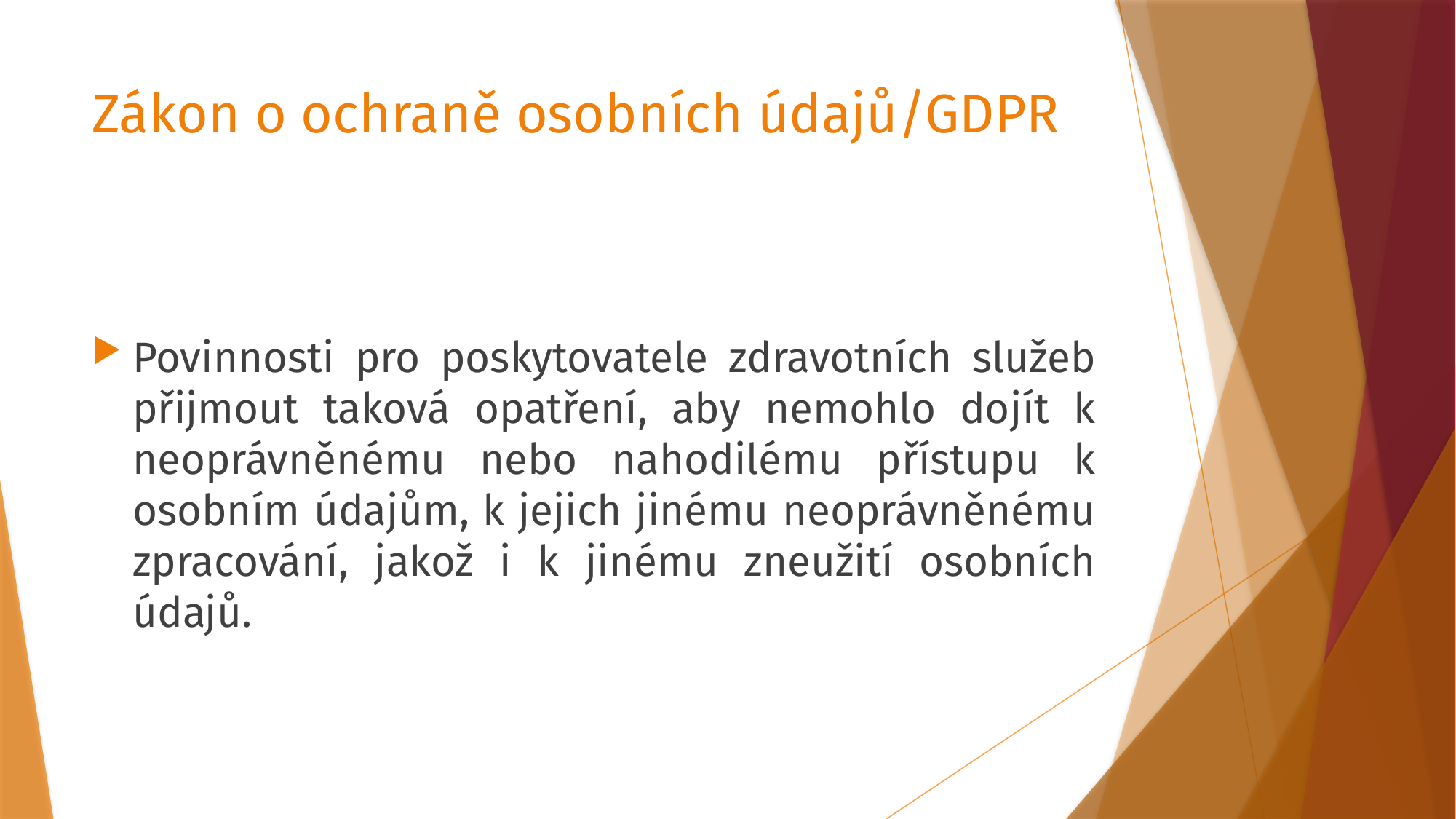

# Zákon o ochraně osobních údajů/GDPR

Povinnosti pro poskytovatele zdravotních služeb přijmout taková opatření, aby nemohlo dojít k neoprávněnému nebo nahodilému přístupu k osobním údajům, k jejich jinému neoprávněnému zpracování, jakož i k jinému zneužití osobních údajů.